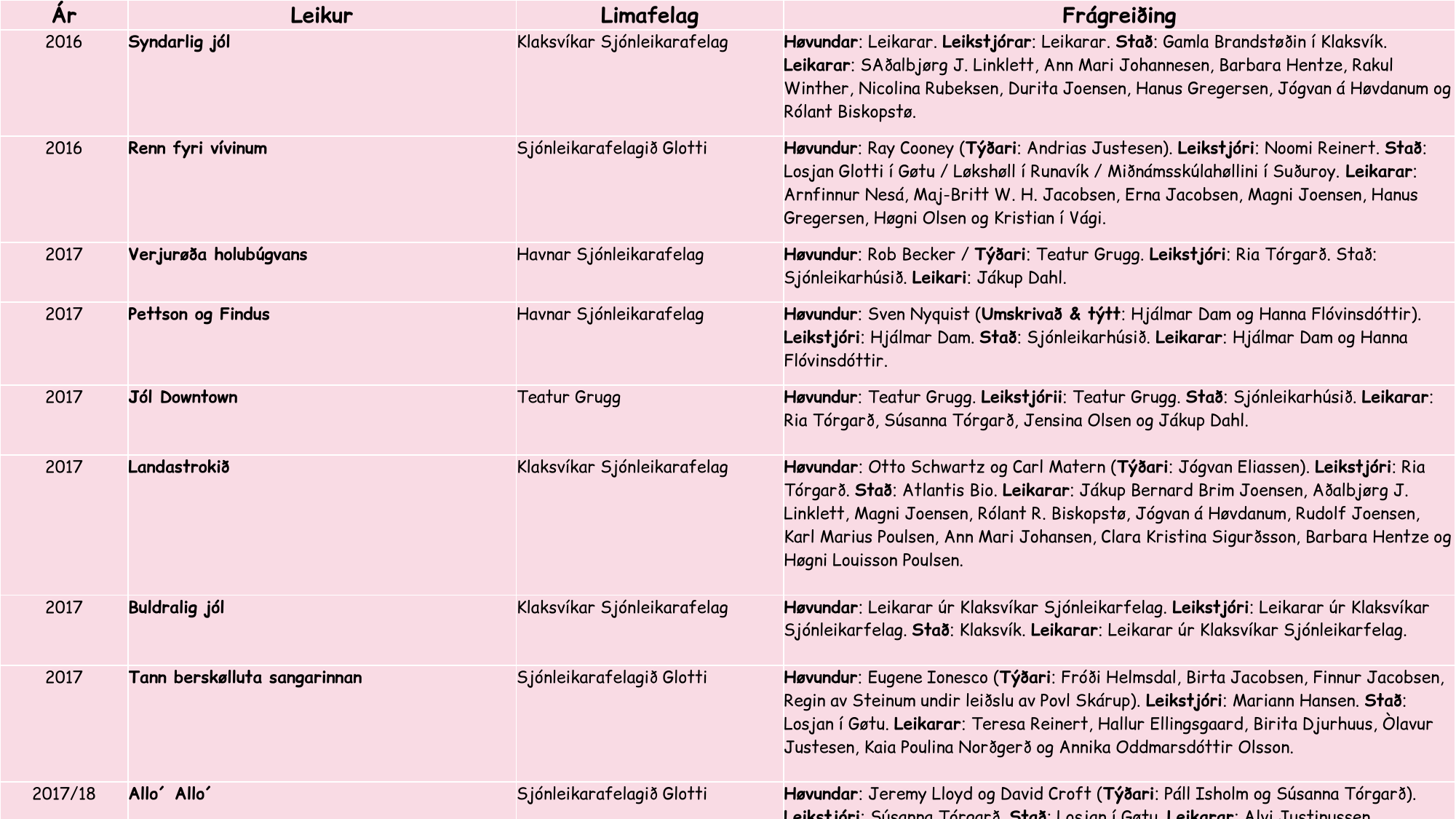

| Ár | Leikur | Limafelag | Frágreiðing |
| --- | --- | --- | --- |
| 2016 | Syndarlig jól | Klaksvíkar Sjónleikarafelag | Høvundar: Leikarar. Leikstjórar: Leikarar. Stað: Gamla Brandstøðin í Klaksvík. Leikarar: SAðalbjørg J. Linklett, Ann Mari Johannesen, Barbara Hentze, Rakul Winther, Nicolina Rubeksen, Durita Joensen, Hanus Gregersen, Jógvan á Høvdanum og Rólant Biskopstø. |
| 2016 | Renn fyri vívinum | Sjónleikarafelagið Glotti | Høvundur: Ray Cooney (Týðari: Andrias Justesen). Leikstjóri: Noomi Reinert. Stað: Losjan Glotti í Gøtu / Løkshøll í Runavík / Miðnámsskúlahøllini í Suðuroy. Leikarar: Arnfinnur Nesá, Maj-Britt W. H. Jacobsen, Erna Jacobsen, Magni Joensen, Hanus Gregersen, Høgni Olsen og Kristian í Vági. |
| 2017 | Verjurøða holubúgvans | Havnar Sjónleikarafelag | Høvundur: Rob Becker / Týðari: Teatur Grugg. Leikstjóri: Ria Tórgarð. Stað: Sjónleikarhúsið. Leikari: Jákup Dahl. |
| 2017 | Pettson og Findus | Havnar Sjónleikarafelag | Høvundur: Sven Nyquist (Umskrivað & týtt: Hjálmar Dam og Hanna Flóvinsdóttir). Leikstjóri: Hjálmar Dam. Stað: Sjónleikarhúsið. Leikarar: Hjálmar Dam og Hanna Flóvinsdóttir. |
| 2017 | Jól Downtown | Teatur Grugg | Høvundur: Teatur Grugg. Leikstjórii: Teatur Grugg. Stað: Sjónleikarhúsið. Leikarar: Ria Tórgarð, Súsanna Tórgarð, Jensina Olsen og Jákup Dahl. |
| 2017 | Landastrokið | Klaksvíkar Sjónleikarafelag | Høvundar: Otto Schwartz og Carl Matern (Týðari: Jógvan Eliassen). Leikstjóri: Ria Tórgarð. Stað: Atlantis Bio. Leikarar: Jákup Bernard Brim Joensen, Aðalbjørg J. Linklett, Magni Joensen, Rólant R. Biskopstø, Jógvan á Høvdanum, Rudolf Joensen, Karl Marius Poulsen, Ann Mari Johansen, Clara Kristina Sigurðsson, Barbara Hentze og Høgni Louisson Poulsen. |
| 2017 | Buldralig jól | Klaksvíkar Sjónleikarafelag | Høvundar: Leikarar úr Klaksvíkar Sjónleikarfelag. Leikstjóri: Leikarar úr Klaksvíkar Sjónleikarfelag. Stað: Klaksvík. Leikarar: Leikarar úr Klaksvíkar Sjónleikarfelag. |
| 2017 | Tann berskølluta sangarinnan | Sjónleikarafelagið Glotti | Høvundur: Eugene Ionesco (Týðari: Fróði Helmsdal, Birta Jacobsen, Finnur Jacobsen, Regin av Steinum undir leiðslu av Povl Skárup). Leikstjóri: Mariann Hansen. Stað: Losjan í Gøtu. Leikarar: Teresa Reinert, Hallur Ellingsgaard, Birita Djurhuus, Òlavur Justesen, Kaia Poulina Norðgerð og Annika Oddmarsdóttir Olsson. |
| 2017/18 | Allo´ Allo´ | Sjónleikarafelagið Glotti | Høvundar: Jeremy Lloyd og David Croft (Týðari: Páll Isholm og Súsanna Tórgarð). Leikstjóri: Súsanna Tórgarð. Stað: Losjan í Gøtu. Leikarar: Alvi Justinussen, Arnfinnur Nesá, Elias Magnussen, Hallur Ellingsgaard, Hans Hjalti Skaale, Magni Joensen, Maj-Britt W. H. Jacobsen, Noomi Reinert, Katrina E. Hansen, John Andersen, Teresa Reinert, Tóra P. Isholm, Kaia P. Norðgerð, Birita Djurhuus, Dávid Nielsen, David Kjeld, Teinar Olsen og Bergur E. Jacobsen. |